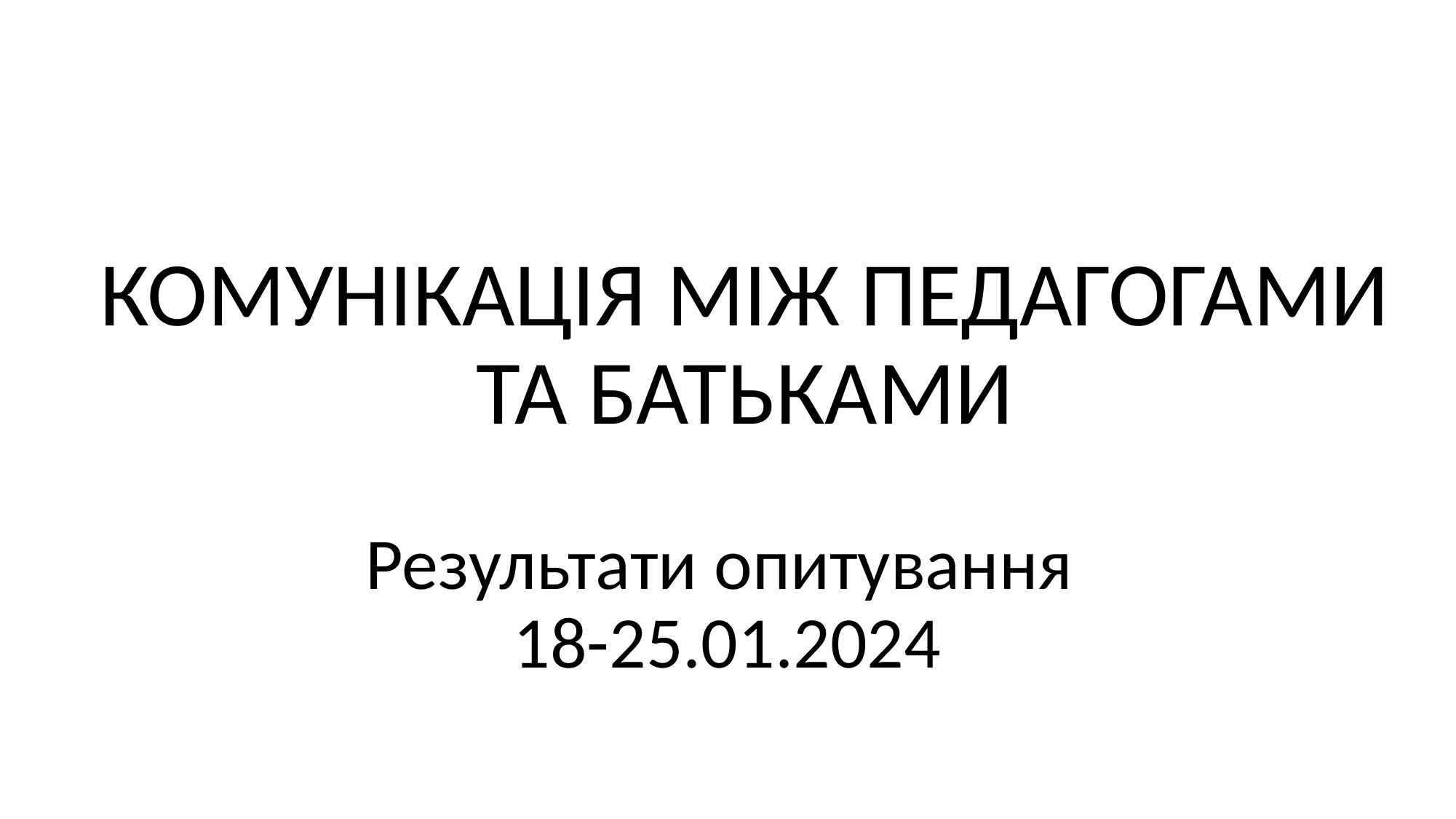

# КОМУНІКАЦІЯ МІЖ ПЕДАГОГАМИ ТА БАТЬКАМИ
Результати опитування
18-25.01.2024